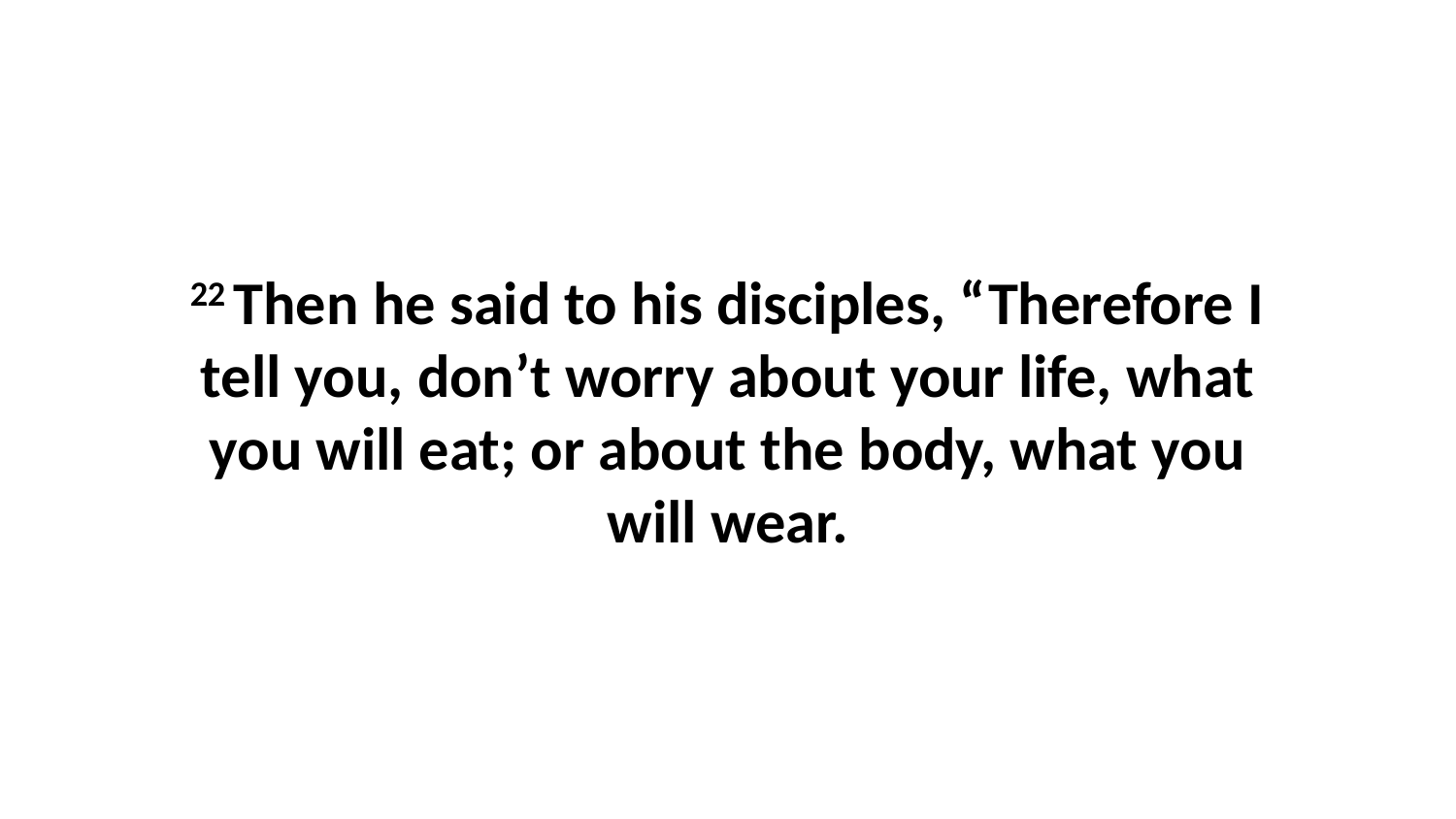

22 Then he said to his disciples, “Therefore I tell you, don’t worry about your life, what you will eat; or about the body, what you will wear.